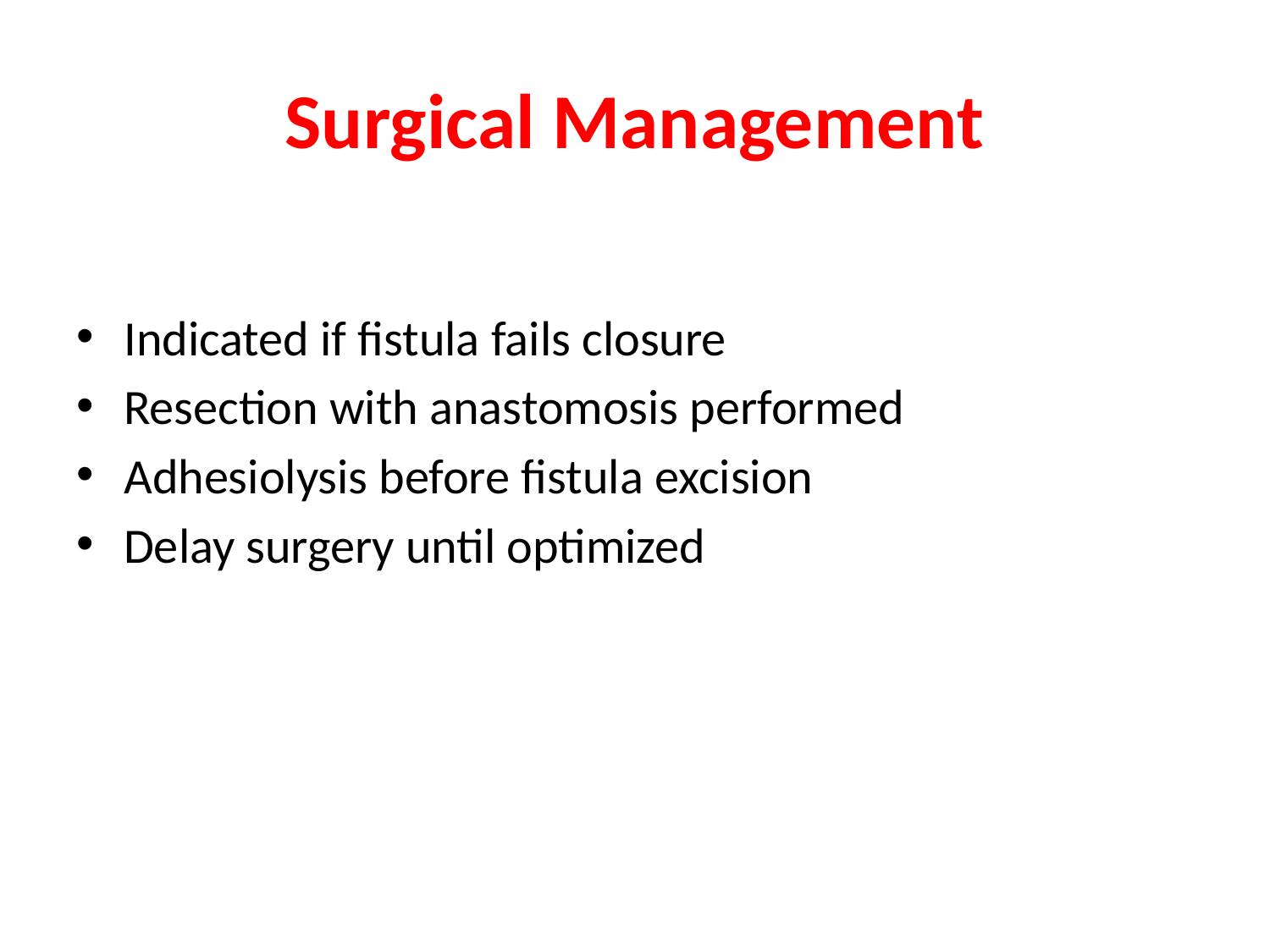

# Surgical Management

Indicated if fistula fails closure
Resection with anastomosis performed
Adhesiolysis before fistula excision
Delay surgery until optimized